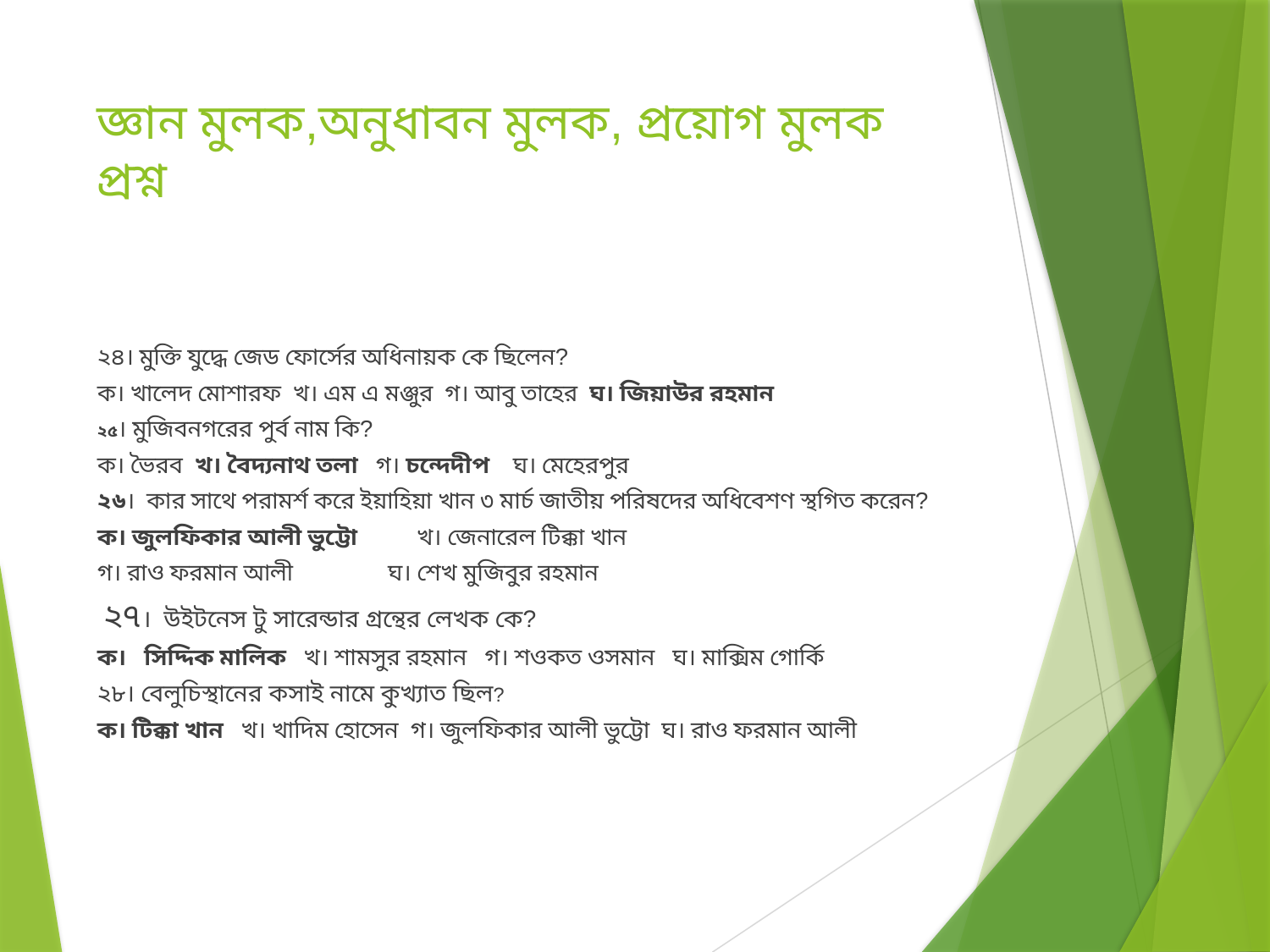

# জ্ঞান মুলক,অনুধাবন মুলক, প্রয়োগ মুলক   প্রশ্ন

২৪। মুক্তি যুদ্ধে জেড ফোর্সের অধিনায়ক কে ছিলেন?
ক। খালেদ মোশারফ  খ। এম এ মঞ্জুর  গ। আবু তাহের  ঘ। জিয়াউর রহমান
২৫। মুজিবনগরের পুর্ব নাম কি?
ক। ভৈরব  খ। বৈদ্যনাথ তলা   গ। চন্দেদীপ    ঘ। মেহেরপুর
২৬।  কার সাথে পরামর্শ করে ইয়াহিয়া খান ৩ মার্চ জাতীয় পরিষদের অধিবেশণ স্থগিত করেন?
ক। জুলফিকার আলী ভুট্টো          খ। জেনারেল টিক্কা খান
গ। রাও ফরমান আলী                ঘ। শেখ মুজিবুর রহমান
 ২৭।  উইটনেস টু সারেন্ডার গ্রন্থের লেখক কে?
ক।   সিদ্দিক মালিক   খ। শামসুর রহমান   গ। শওকত ওসমান   ঘ। মাক্সিম গোর্কি
২৮। বেলুচিস্থানের কসাই নামে কুখ্যাত ছিল?
ক। টিক্কা খান   খ। খাদিম হোসেন  গ। জুলফিকার আলী ভুট্টো  ঘ। রাও ফরমান আলী